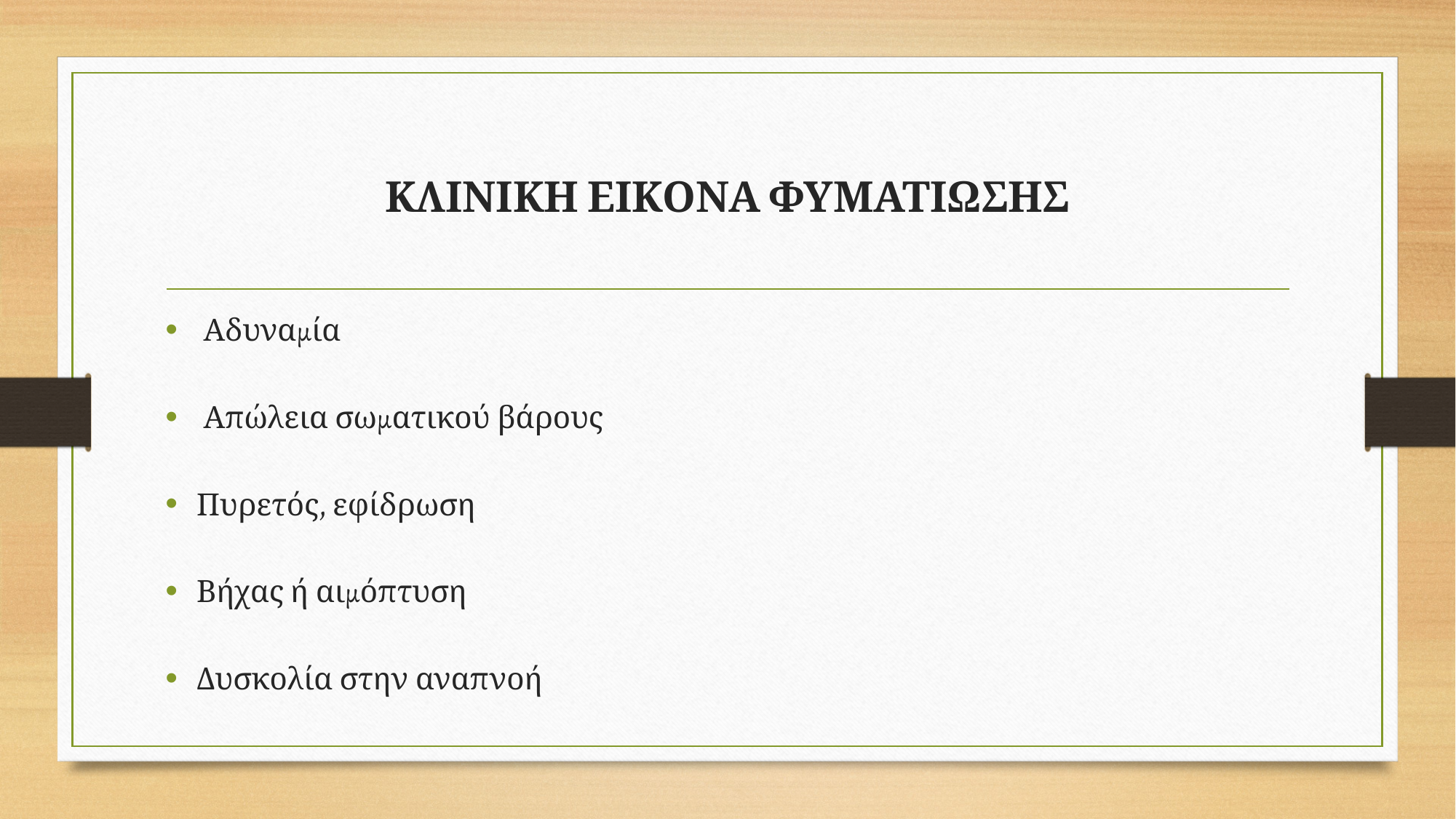

# ΚΛΙΝΙΚΗ ΕΙΚΟΝΑ ΦΥΜΑΤΙΩΣΗΣ
 Αδυναμία
 Απώλεια σωματικού βάρους
Πυρετός, εφίδρωση
Βήχας ή αιμόπτυση
Δυσκολία στην αναπνοή